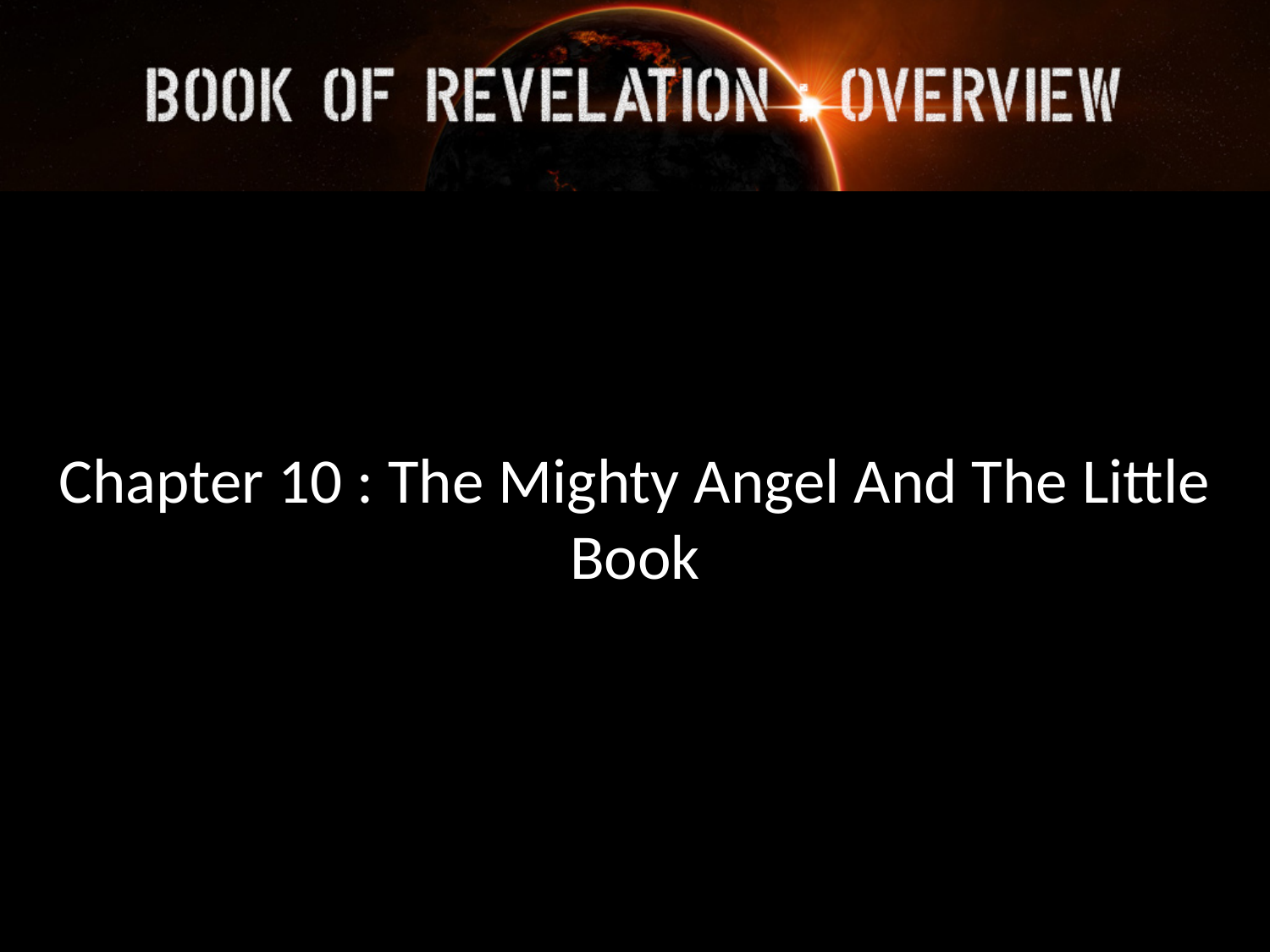

Chapter 10 : The Mighty Angel And The Little Book